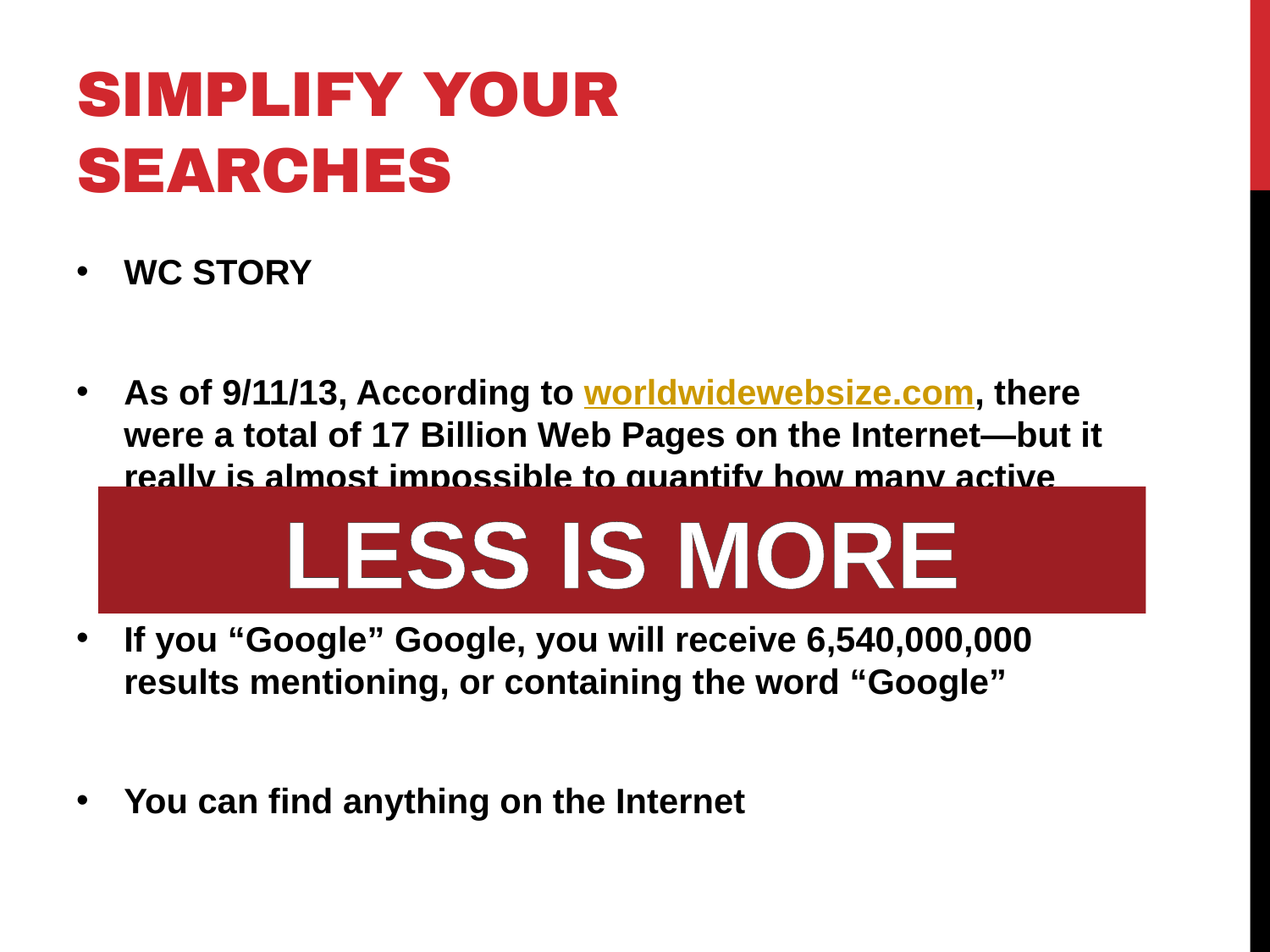

# Simplify your searches
WC STORY

As of 9/11/13, According to worldwidewebsize.com, there were a total of 17 Billion Web Pages on the Internet—but it really is almost impossible to quantify how many active pages there really are

If you “Google” Google, you will receive 6,540,000,000 results mentioning, or containing the word “Google”

You can find anything on the Internet

LESS IS MORE